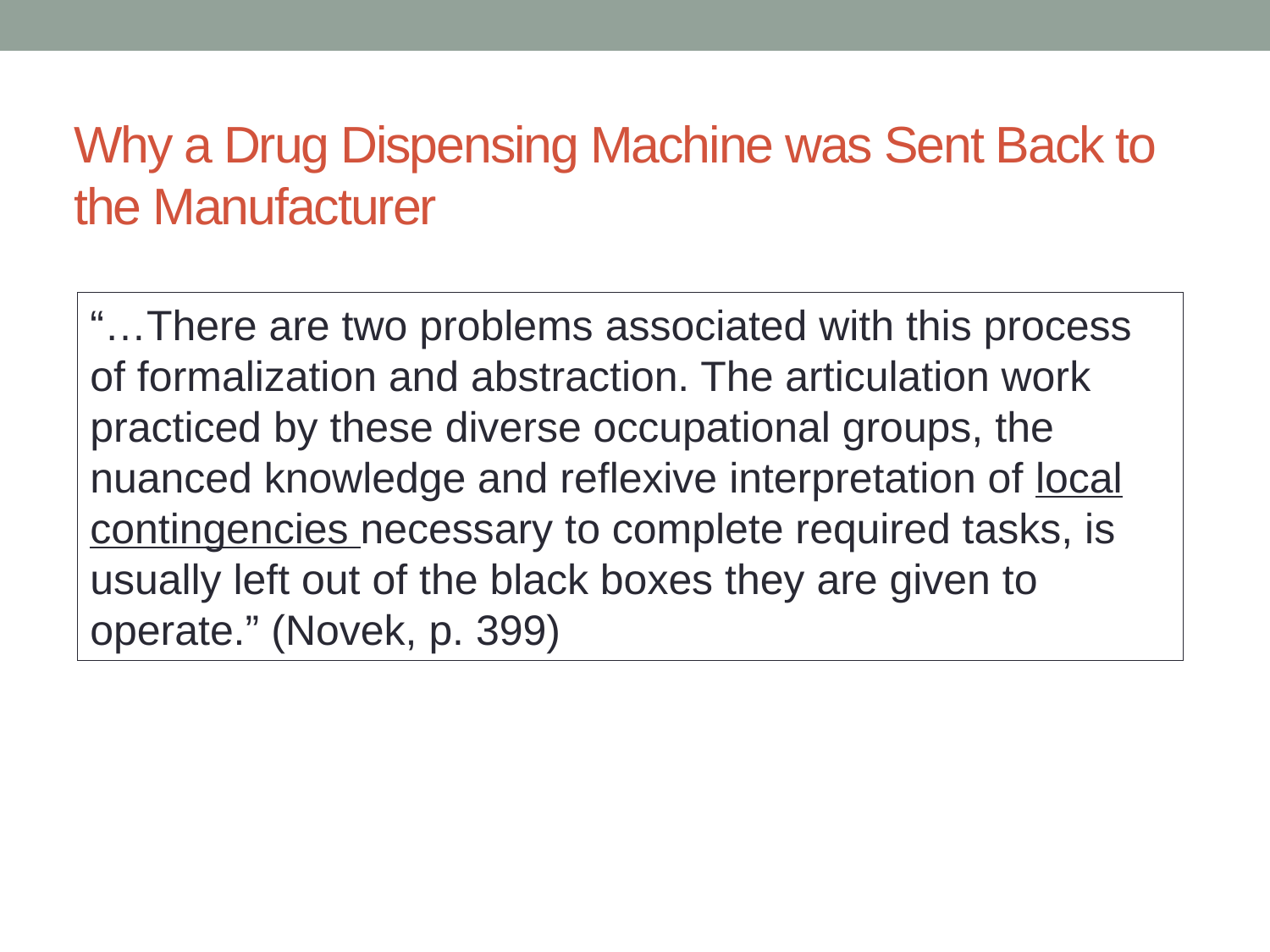

# Why a Drug Dispensing Machine was Sent Back to the Manufacturer
“…There are two problems associated with this process of formalization and abstraction. The articulation work practiced by these diverse occupational groups, the nuanced knowledge and reflexive interpretation of local contingencies necessary to complete required tasks, is usually left out of the black boxes they are given to operate.” (Novek, p. 399)